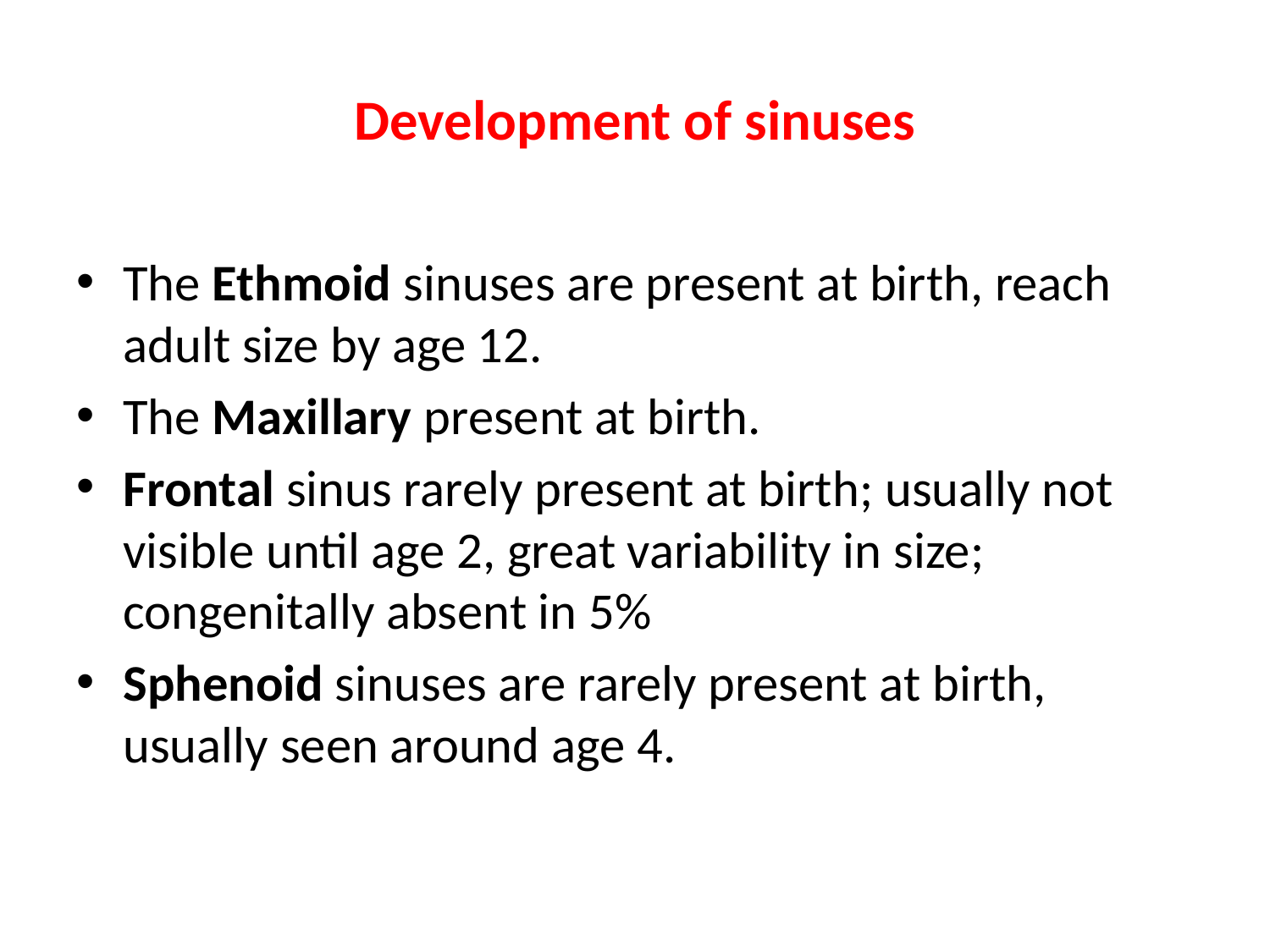

Development of sinuses
The Ethmoid sinuses are present at birth, reach adult size by age 12.
The Maxillary present at birth.
Frontal sinus rarely present at birth; usually not visible until age 2, great variability in size; congenitally absent in 5%
Sphenoid sinuses are rarely present at birth, usually seen around age 4.